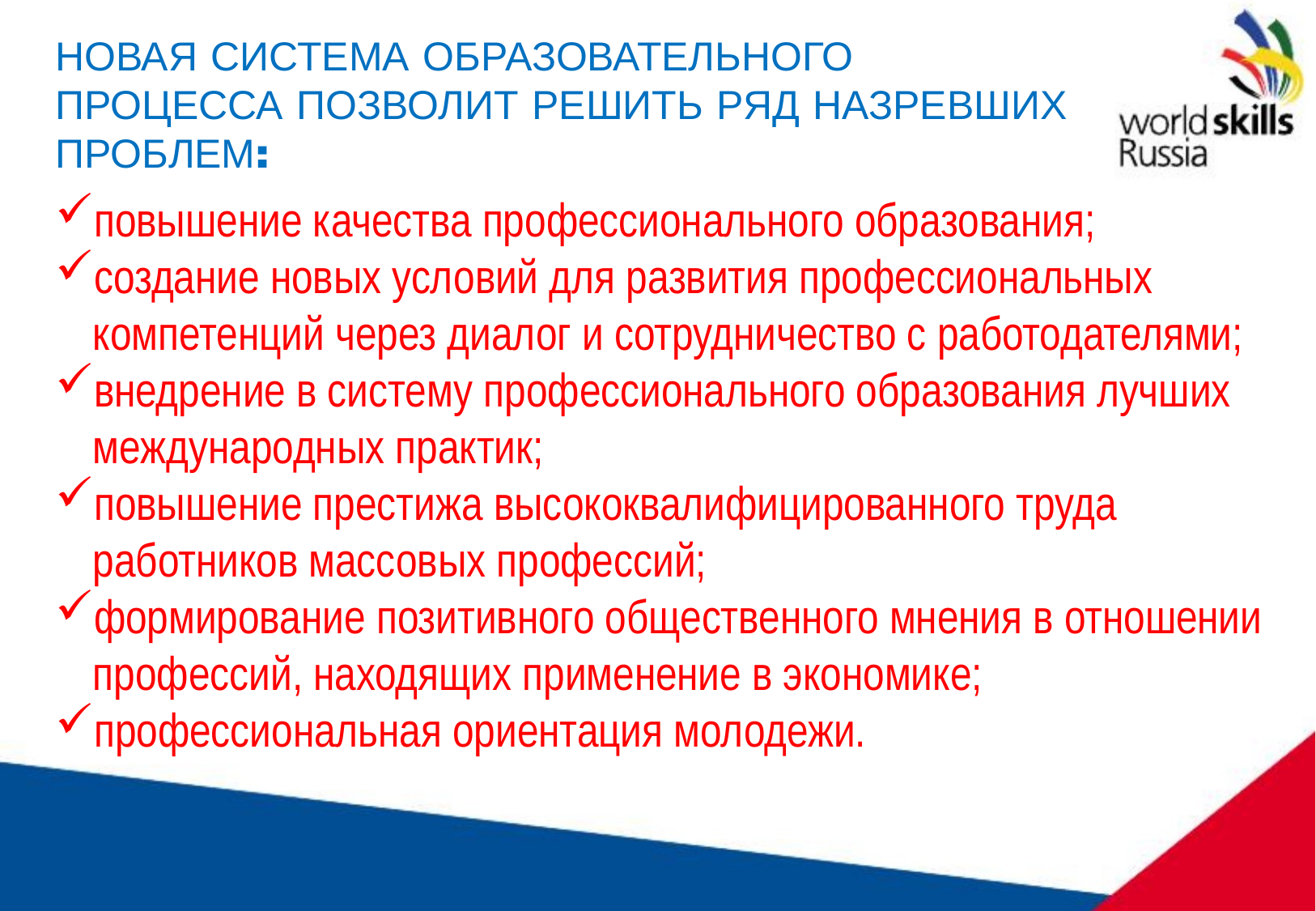

НОВАЯ СИСТЕМА ОБРАЗОВАТЕЛЬНОГО ПРОЦЕССА ПОЗВОЛИТ РЕШИТЬ РЯД НАЗРЕВШИХ ПРОБЛЕМ:
повышение качества профессионального образования;
создание новых условий для развития профессиональных  компетенций через диалог и сотрудничество с работодателями;
внедрение в систему профессионального образования лучших международных практик;
повышение престижа высококвалифицированного труда работников массовых профессий;
формирование позитивного общественного мнения в отношении профессий, находящих применение в экономике;
профессиональная ориентация молодежи.